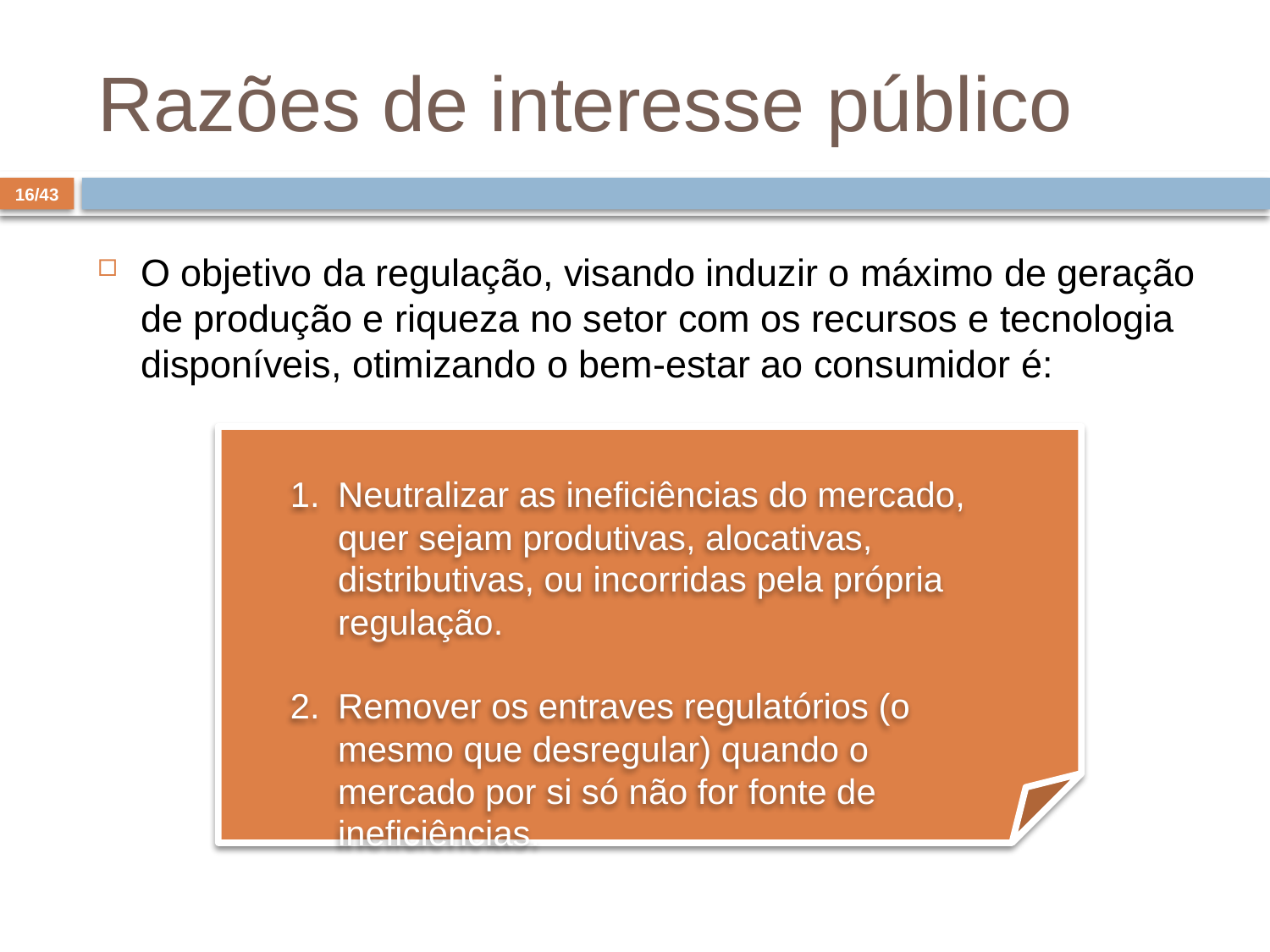

# Razões de interesse público
16/43
O objetivo da regulação, visando induzir o máximo de geração de produção e riqueza no setor com os recursos e tecnologia disponíveis, otimizando o bem-estar ao consumidor é:

Neutralizar as ineficiências do mercado,  quer sejam produtivas, alocativas, distributivas, ou incorridas pela própria regulação.
Remover os entraves regulatórios (o mesmo que desregular) quando o mercado por si só não for fonte de ineficiências.